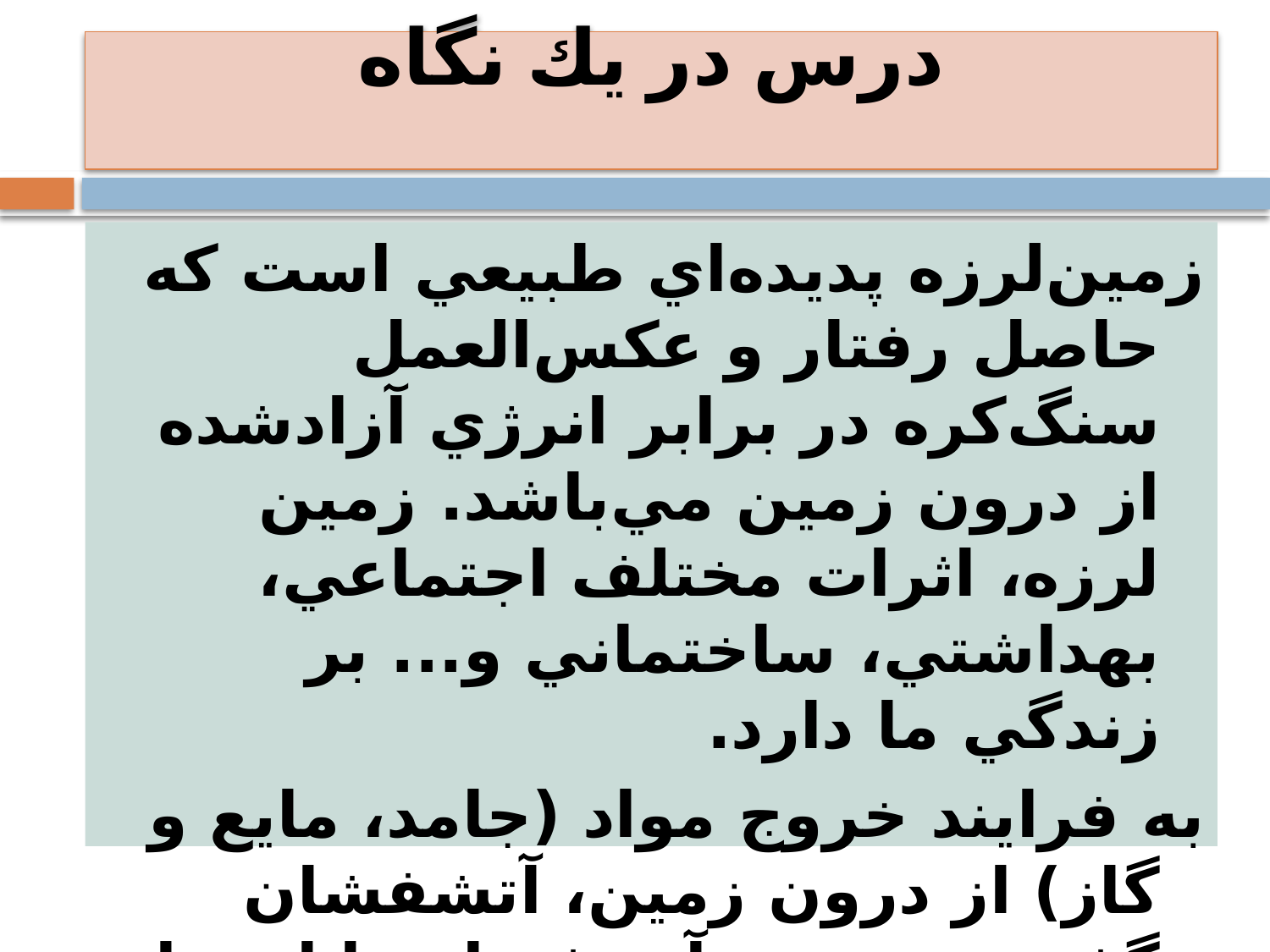

# درس در يك نگاه
زمين‌لرزه‌ پديده‌اي طبيعي است كه حاصل رفتار و عكس‌العمل سنگ‌كره در برابر انرژي آزاد‌شده از درون زمين مي‌باشد. زمين لرزه، اثرات مختلف اجتماعي، بهداشتي، ساختماني و... بر زندگي ما دارد.
به فرايند خروج مواد (جامد، مايع و گاز) از درون زمين، آتشفشان گفته مي‌شود. آتشفشان‌ها از نظر فعاليت به سه گروه فعال، نيمه‌فعال و خاموش تقسيم‌بندي مي‌شوند.